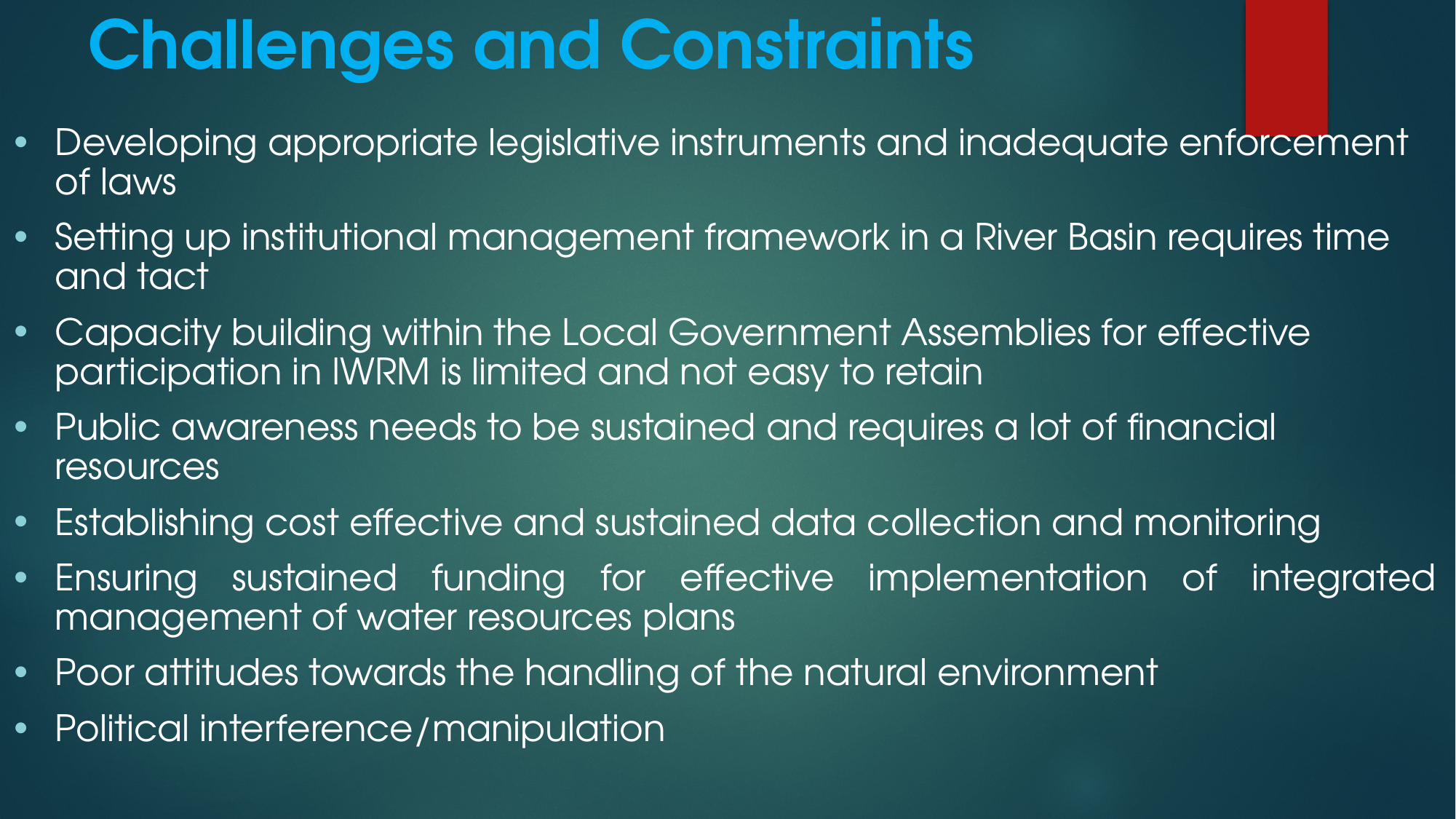

# Challenges and Constraints
Developing appropriate legislative instruments and inadequate enforcement of laws
Setting up institutional management framework in a River Basin requires time and tact
Capacity building within the Local Government Assemblies for effective participation in IWRM is limited and not easy to retain
Public awareness needs to be sustained and requires a lot of financial resources
Establishing cost effective and sustained data collection and monitoring
Ensuring sustained funding for effective implementation of integrated management of water resources plans
Poor attitudes towards the handling of the natural environment
Political interference/manipulation